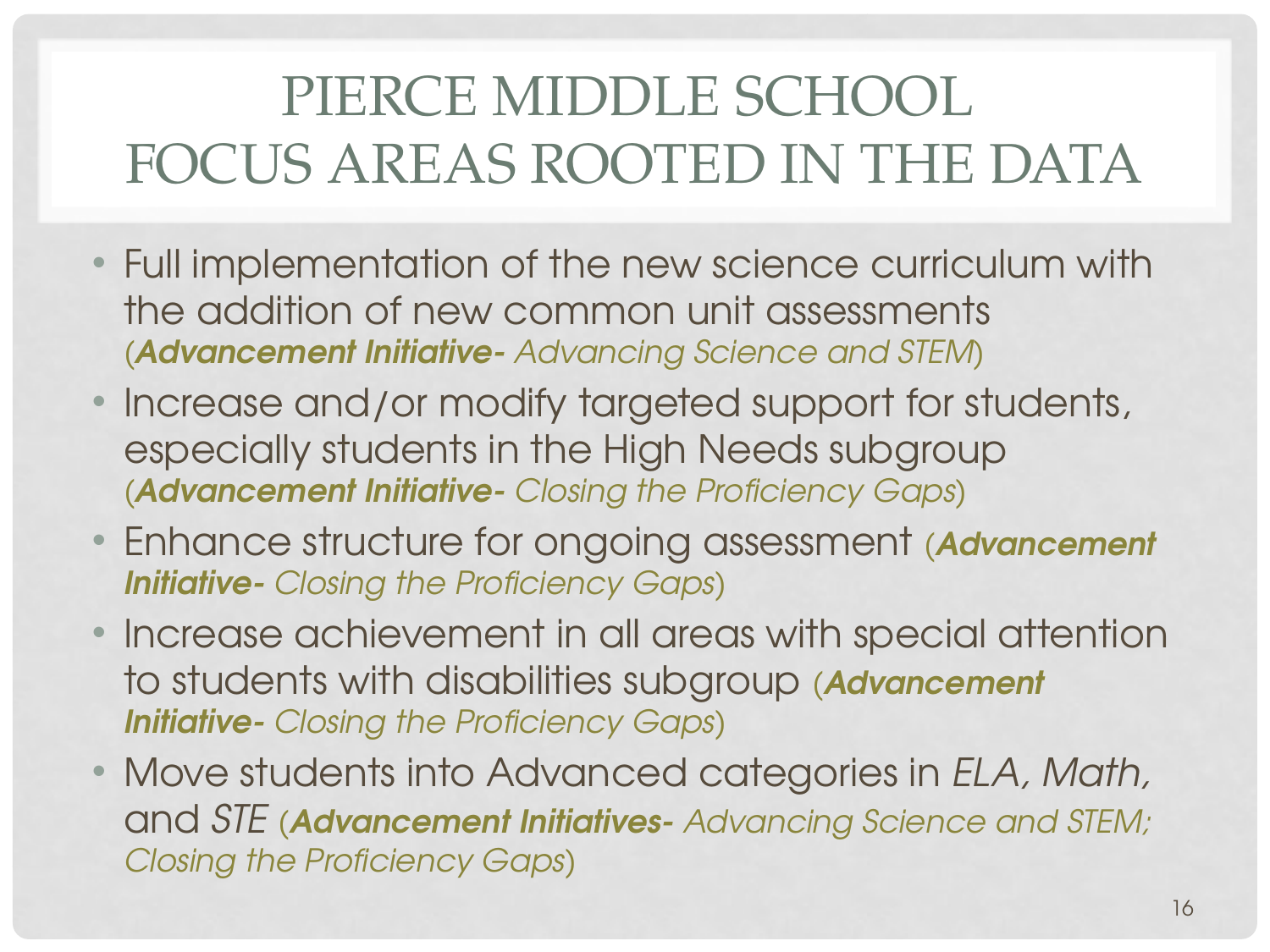

# Pierce Middle School Focus Areas Rooted in the Data
Full implementation of the new science curriculum with the addition of new common unit assessments (Advancement Initiative- Advancing Science and STEM)
Increase and/or modify targeted support for students, especially students in the High Needs subgroup (Advancement Initiative- Closing the Proficiency Gaps)
Enhance structure for ongoing assessment (Advancement Initiative- Closing the Proficiency Gaps)
Increase achievement in all areas with special attention to students with disabilities subgroup (Advancement Initiative- Closing the Proficiency Gaps)
Move students into Advanced categories in ELA, Math, and STE (Advancement Initiatives- Advancing Science and STEM; Closing the Proficiency Gaps)

16